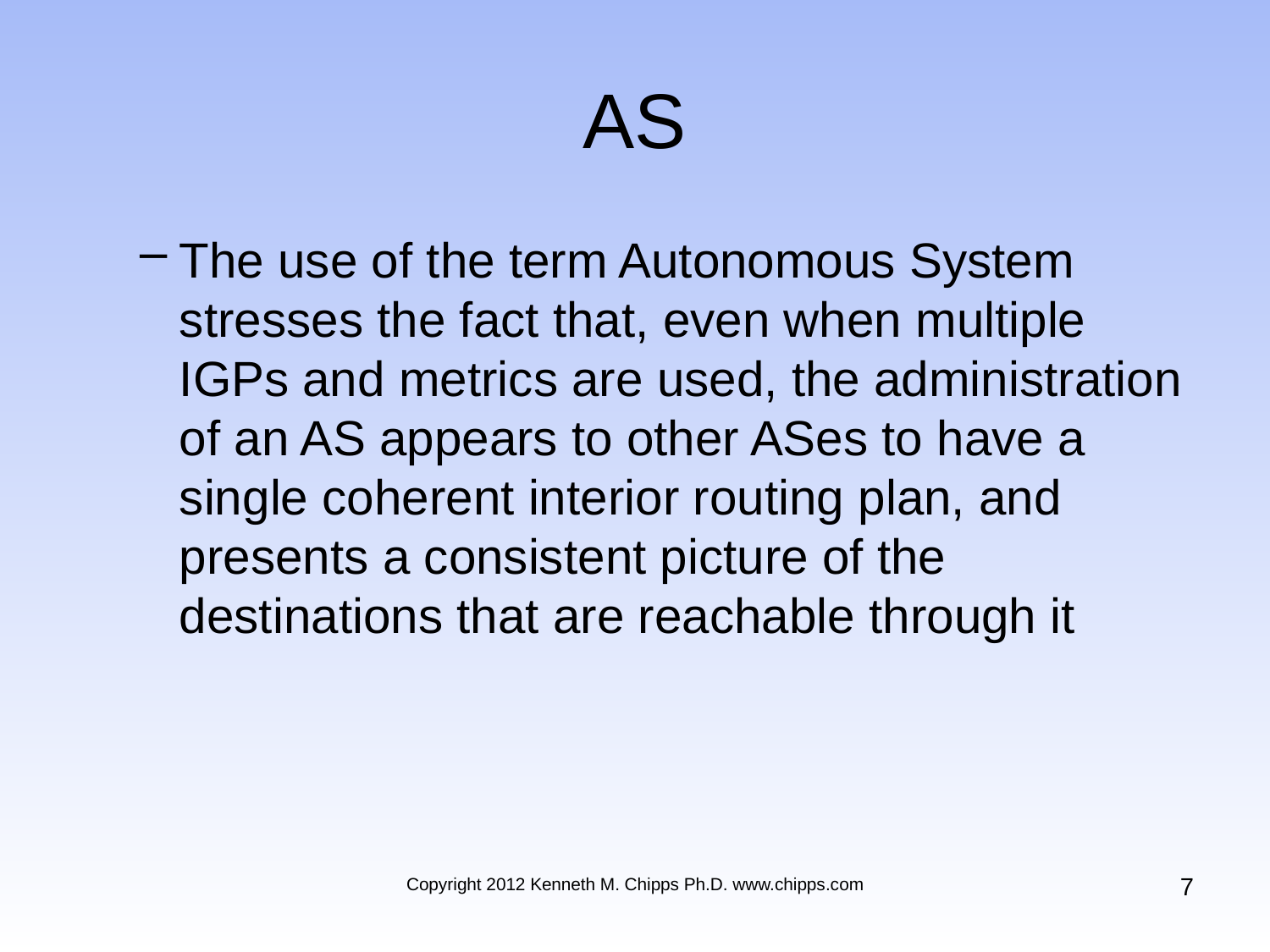

# AS
The use of the term Autonomous System stresses the fact that, even when multiple IGPs and metrics are used, the administration of an AS appears to other ASes to have a single coherent interior routing plan, and presents a consistent picture of the destinations that are reachable through it
7
Copyright 2012 Kenneth M. Chipps Ph.D. www.chipps.com